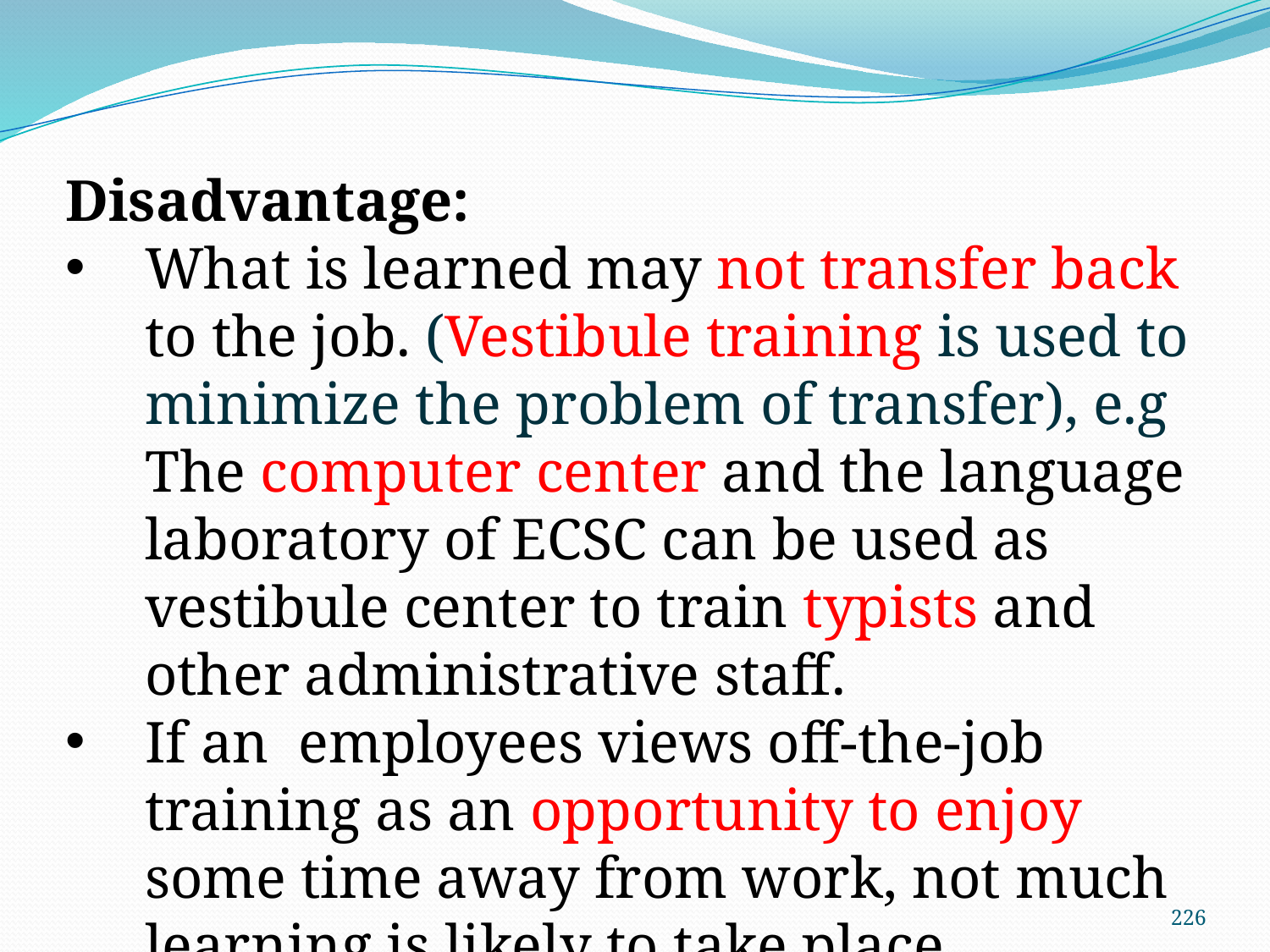

Disadvantage:
What is learned may not transfer back to the job. (Vestibule training is used to minimize the problem of transfer), e.g The computer center and the language laboratory of ECSC can be used as vestibule center to train typists and other administrative staff.
If an  employees views off-the-job training as an opportunity to enjoy some time away from work, not much learning is likely to take place.
226